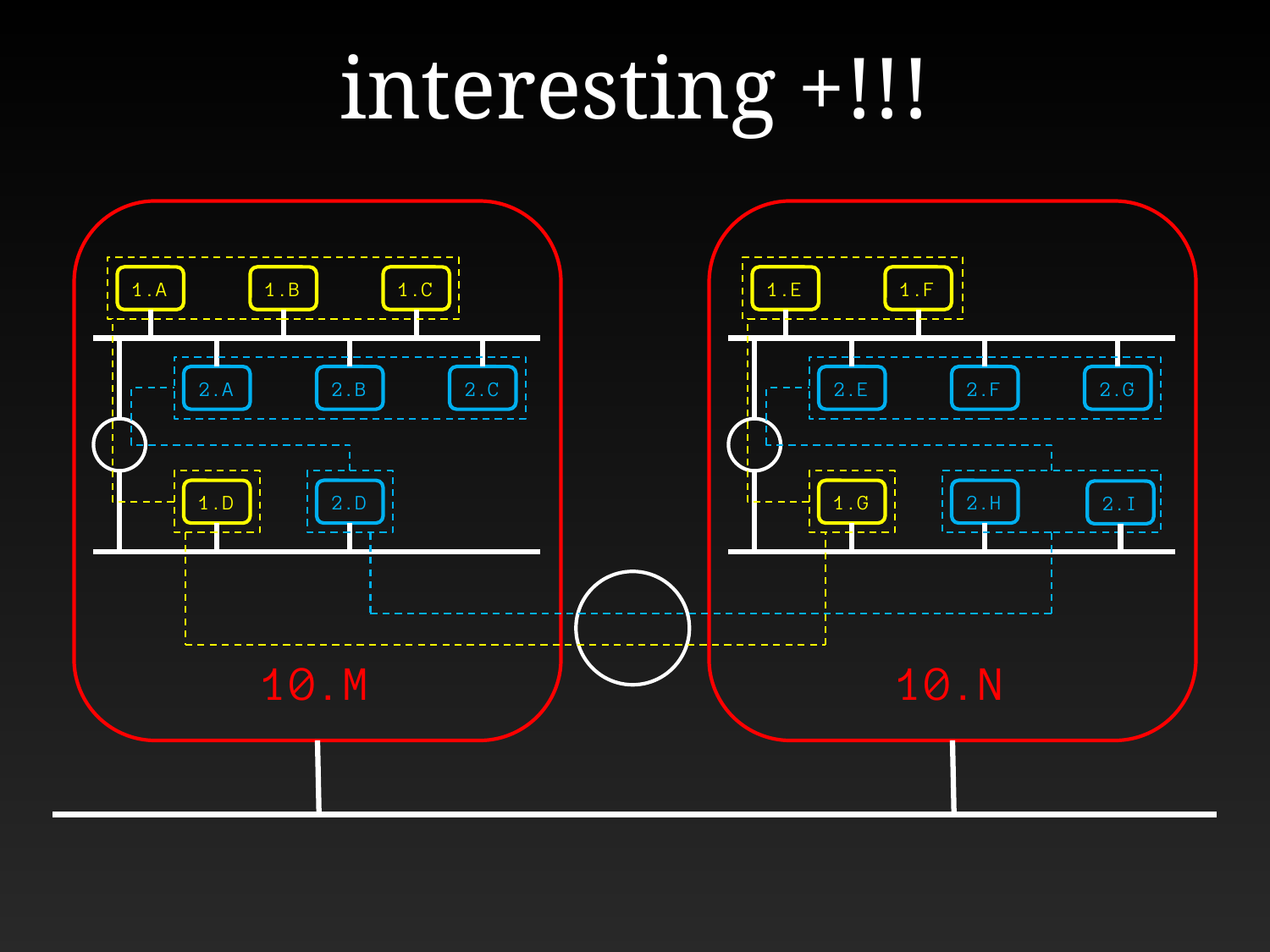

interesting +!!!
10.M
10.N

1.A
1.B
1.C
1.E
1.F

2.A
2.B
2.C
2.E
2.F
2.G

1.D
2.D
1.G
2.H
2.I